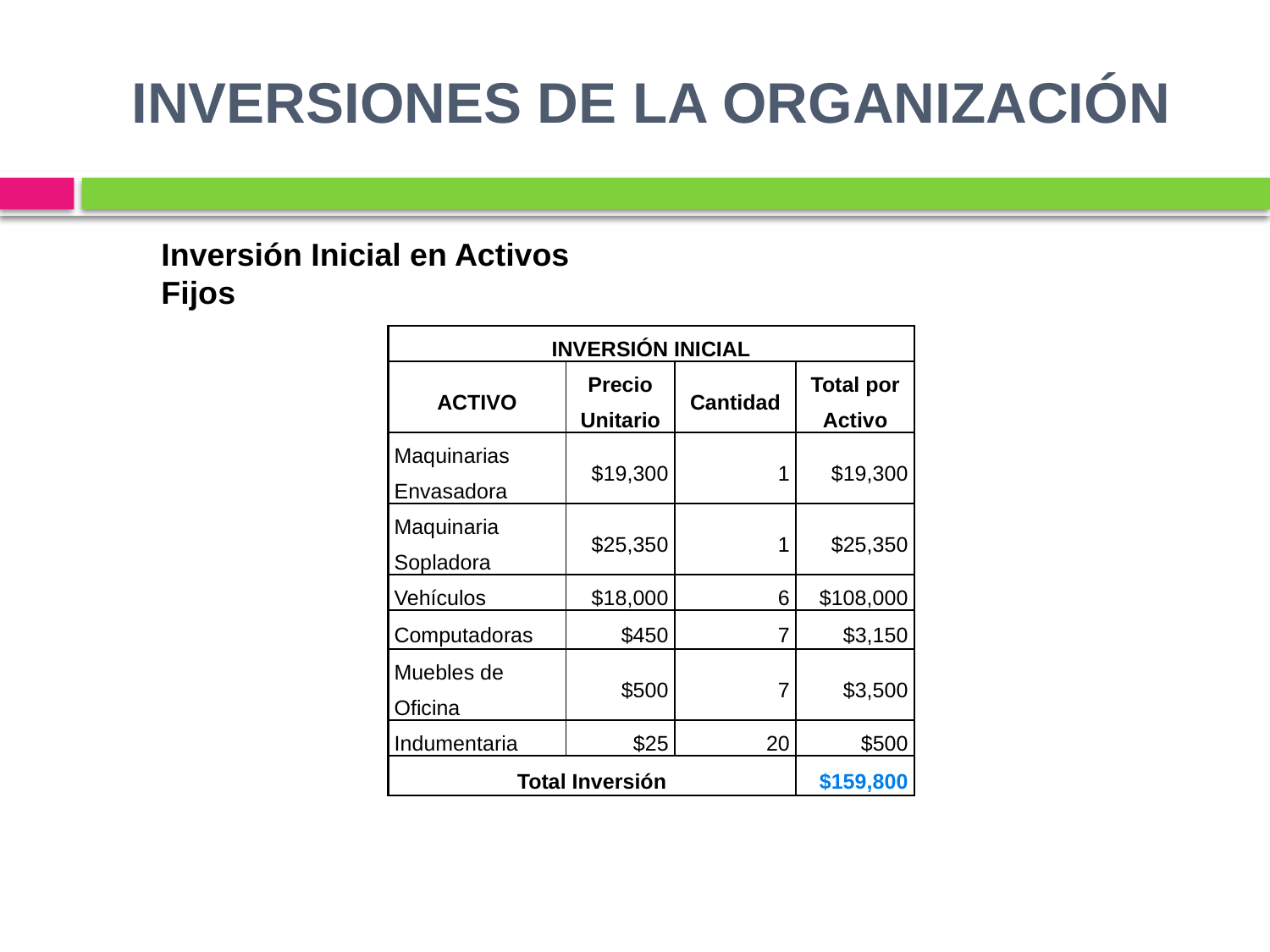

# INVERSIONES DE LA ORGANIZACIÓN
Inversión Inicial en Activos Fijos
| INVERSIÓN INICIAL |  |  |  |
| --- | --- | --- | --- |
| ACTIVO | Precio Unitario | Cantidad | Total por Activo |
| Maquinarias Envasadora | $19,300 | 1 | $19,300 |
| Maquinaria Sopladora | $25,350 | 1 | $25,350 |
| Vehículos | $18,000 | 6 | $108,000 |
| Computadoras | $450 | 7 | $3,150 |
| Muebles de Oficina | $500 | 7 | $3,500 |
| Indumentaria | $25 | 20 | $500 |
| Total Inversión |  |  | $159,800 |